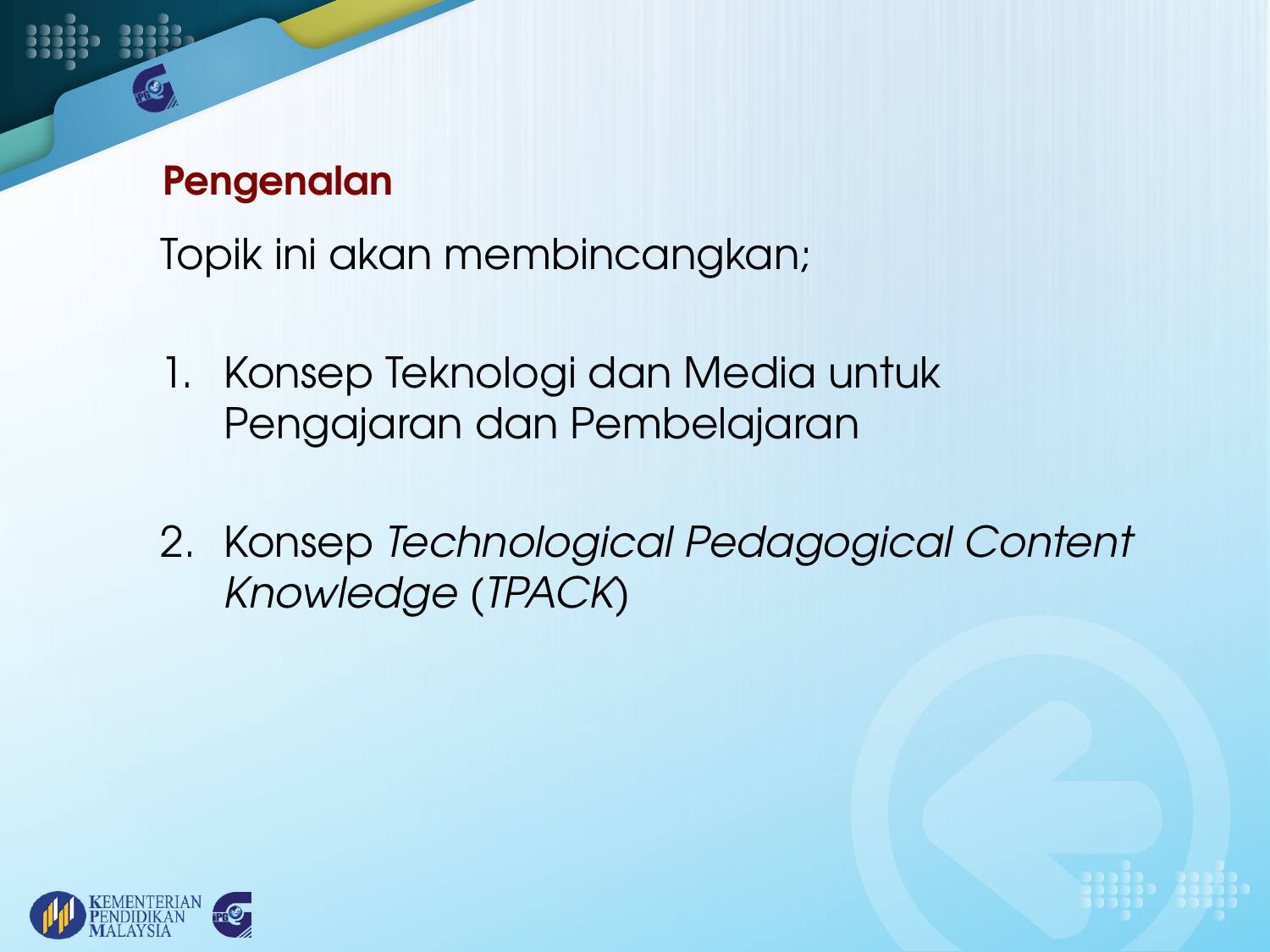

# Pengenalan
Topik ini akan membincangkan;

Konsep Teknologi dan Media untuk Pengajaran dan Pembelajaran

Konsep Technological Pedagogical Content Knowledge (TPACK)